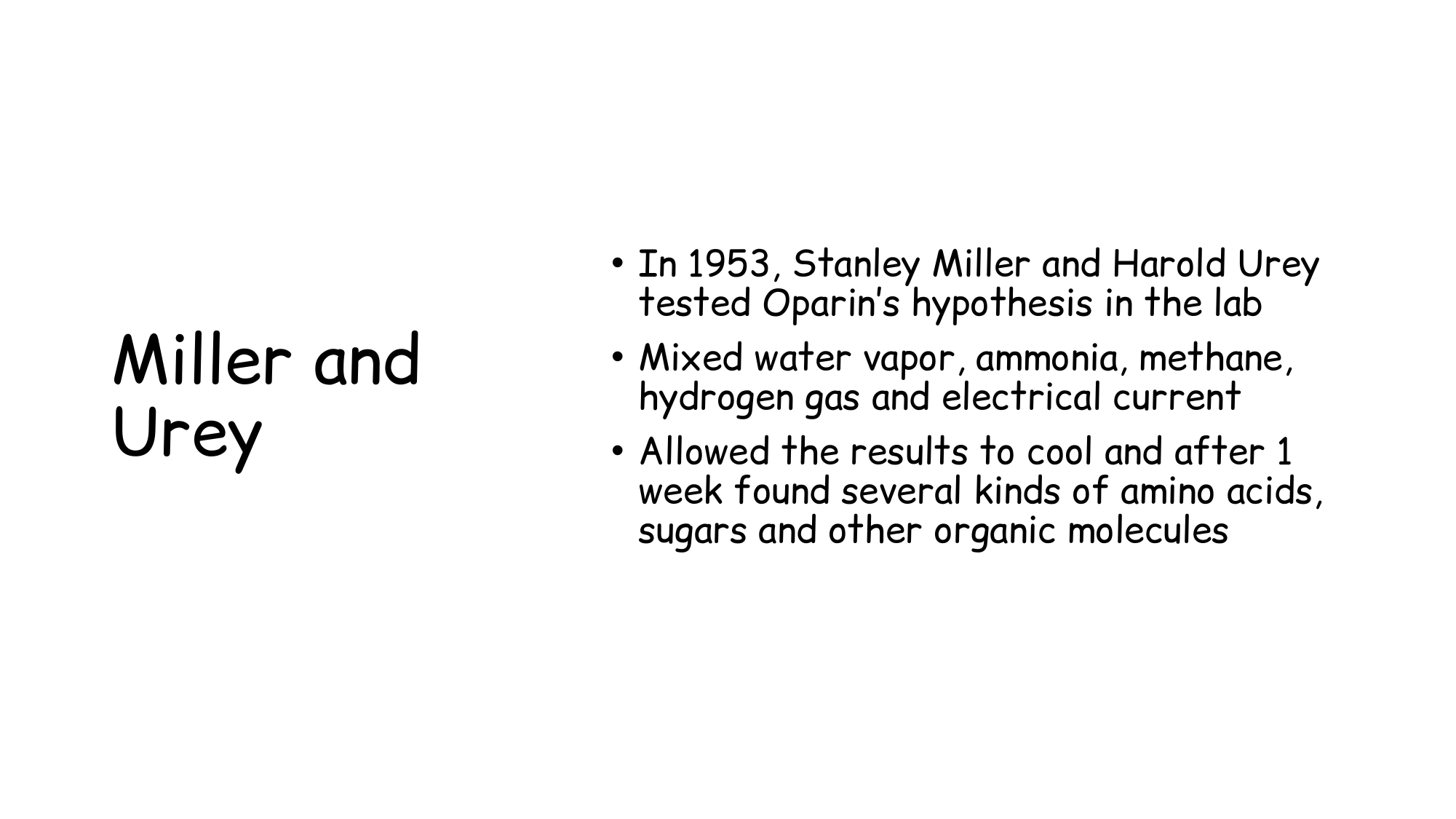

# Miller and Urey
In 1953, Stanley Miller and Harold Urey tested Oparin’s hypothesis in the lab
Mixed water vapor, ammonia, methane, hydrogen gas and electrical current
Allowed the results to cool and after 1 week found several kinds of amino acids, sugars and other organic molecules